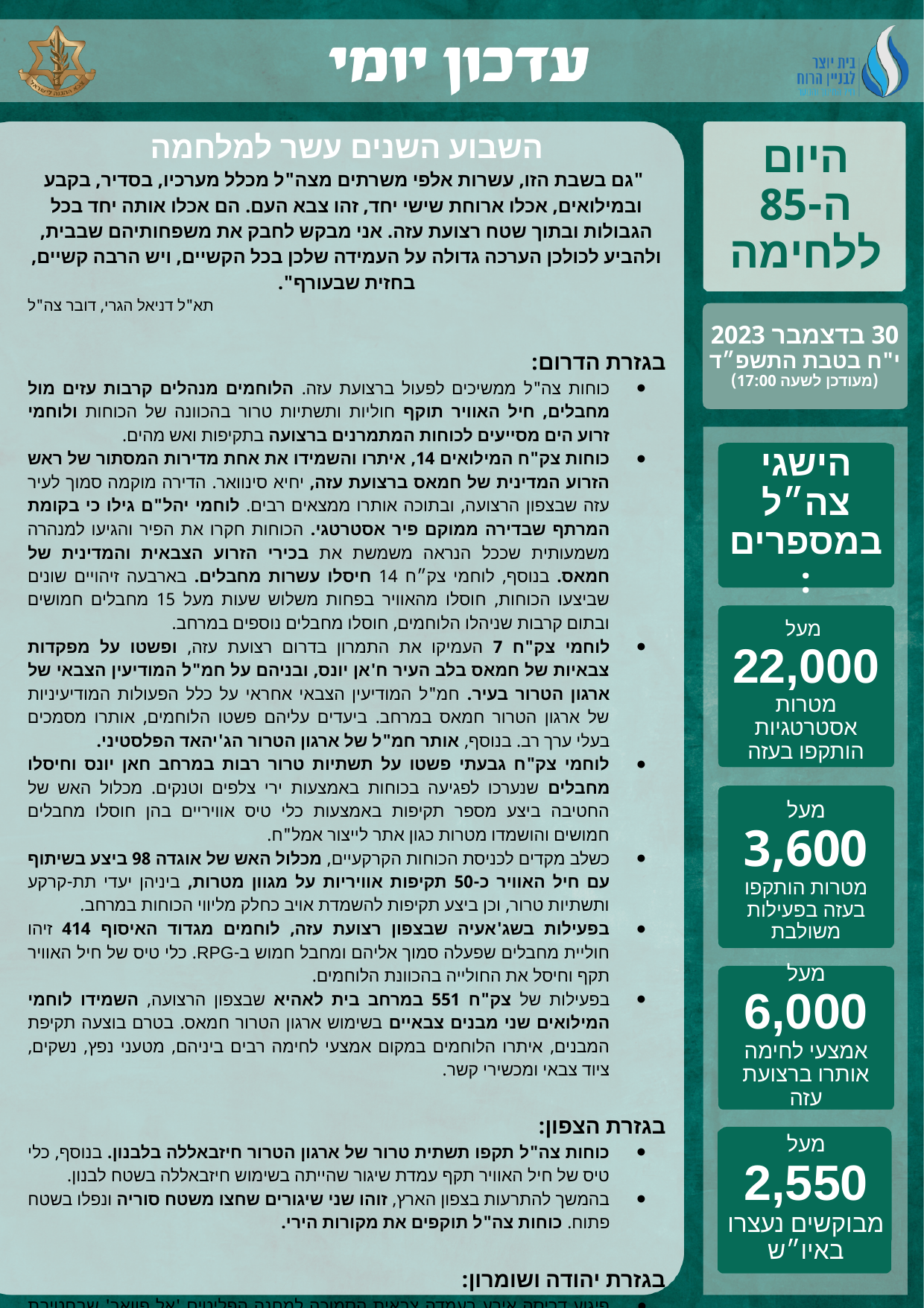

השבוע השנים עשר למלחמה
 "גם בשבת הזו, עשרות אלפי משרתים מצה"ל מכלל מערכיו, בסדיר, בקבע ובמילואים, אכלו ארוחת שישי יחד, זהו צבא העם. הם אכלו אותה יחד בכל הגבולות ובתוך שטח רצועת עזה. אני מבקש לחבק את משפחותיהם שבבית, ולהביע לכולכן הערכה גדולה על העמידה שלכן בכל הקשיים, ויש הרבה קשיים, בחזית שבעורף".
תא"ל דניאל הגרי, דובר צה"ל

בגזרת הדרום:
כוחות צה"ל ממשיכים לפעול ברצועת עזה. הלוחמים מנהלים קרבות עזים מול מחבלים, חיל האוויר תוקף חוליות ותשתיות טרור בהכוונה של הכוחות ולוחמי זרוע הים מסייעים לכוחות המתמרנים ברצועה בתקיפות ואש מהים.
כוחות צק"ח המילואים 14, איתרו והשמידו את אחת מדירות המסתור של ראש הזרוע המדינית של חמאס ברצועת עזה, יחיא סינוואר. הדירה מוקמה סמוך לעיר עזה שבצפון הרצועה, ובתוכה אותרו ממצאים רבים. לוחמי יהל"ם גילו כי בקומת המרתף שבדירה ממוקם פיר אסטרטגי. הכוחות חקרו את הפיר והגיעו למנהרה משמעותית שככל הנראה משמשת את בכירי הזרוע הצבאית והמדינית של חמאס. בנוסף, לוחמי צק״ח 14 חיסלו עשרות מחבלים. בארבעה זיהויים שונים שביצעו הכוחות, חוסלו מהאוויר בפחות משלוש שעות מעל 15 מחבלים חמושים ובתום קרבות שניהלו הלוחמים, חוסלו מחבלים נוספים במרחב.
לוחמי צק"ח 7 העמיקו את התמרון בדרום רצועת עזה, ופשטו על מפקדות צבאיות של חמאס בלב העיר ח'אן יונס, ובניהם על חמ"ל המודיעין הצבאי של ארגון הטרור בעיר. חמ"ל המודיעין הצבאי אחראי על כלל הפעולות המודיעיניות של ארגון הטרור חמאס במרחב. ביעדים עליהם פשטו הלוחמים, אותרו מסמכים בעלי ערך רב. בנוסף, אותר חמ"ל של ארגון הטרור הג'יהאד הפלסטיני.
לוחמי צק"ח גבעתי פשטו על תשתיות טרור רבות במרחב חאן יונס וחיסלו מחבלים שנערכו לפגיעה בכוחות באמצעות ירי צלפים וטנקים. מכלול האש של החטיבה ביצע מספר תקיפות באמצעות כלי טיס אוויריים בהן חוסלו מחבלים חמושים והושמדו מטרות כגון אתר לייצור אמל"ח.
כשלב מקדים לכניסת הכוחות הקרקעיים, מכלול האש של אוגדה 98 ביצע בשיתוף עם חיל האוויר כ-50 תקיפות אוויריות על מגוון מטרות, ביניהן יעדי תת-קרקע ותשתיות טרור, וכן ביצע תקיפות להשמדת אויב כחלק מליווי הכוחות במרחב.
בפעילות בשג'אעיה שבצפון רצועת עזה, לוחמים מגדוד האיסוף 414 זיהו חוליית מחבלים שפעלה סמוך אליהם ומחבל חמוש ב-RPG. כלי טיס של חיל האוויר תקף וחיסל את החולייה בהכוונת הלוחמים.
בפעילות של צק"ח 551 במרחב בית לאהיא שבצפון הרצועה, השמידו לוחמי המילואים שני מבנים צבאיים בשימוש ארגון הטרור חמאס. בטרם בוצעה תקיפת המבנים, איתרו הלוחמים במקום אמצעי לחימה רבים ביניהם, מטעני נפץ, נשקים, ציוד צבאי ומכשירי קשר.

בגזרת הצפון:
כוחות צה"ל תקפו תשתית טרור של ארגון הטרור חיזבאללה בלבנון. בנוסף, כלי טיס של חיל האוויר תקף עמדת שיגור שהייתה בשימוש חיזבאללה בשטח לבנון.
בהמשך להתרעות בצפון הארץ, זוהו שני שיגורים שחצו משטח סוריה ונפלו בשטח פתוח. כוחות צה"ל תוקפים את מקורות הירי.

בגזרת יהודה ושומרון:
פיגוע דריסה אירע בעמדה צבאית הסמוכה למחנה הפליטים 'אל פוואר' שבחטיבת יהודה. לוחמי צה"ל במילואים ניטרלו את המחבל. כוחות הביטחון פרוסים ומתגברים צירים במרחב.

היום ה-85 ללחימה

30 בדצמבר 2023
י"ח בטבת התשפ״ד
(מעודכן לשעה 17:00)

הישגי צה״ל במספרים:

מעל
22,000
מטרות אסטרטגיות הותקפו בעזה

מעל
3,600
מטרות הותקפו בעזה בפעילות משולבת

מעל
6,000
אמצעי לחימה אותרו ברצועת עזה
מעל
2,550
מבוקשים נעצרו באיו״ש